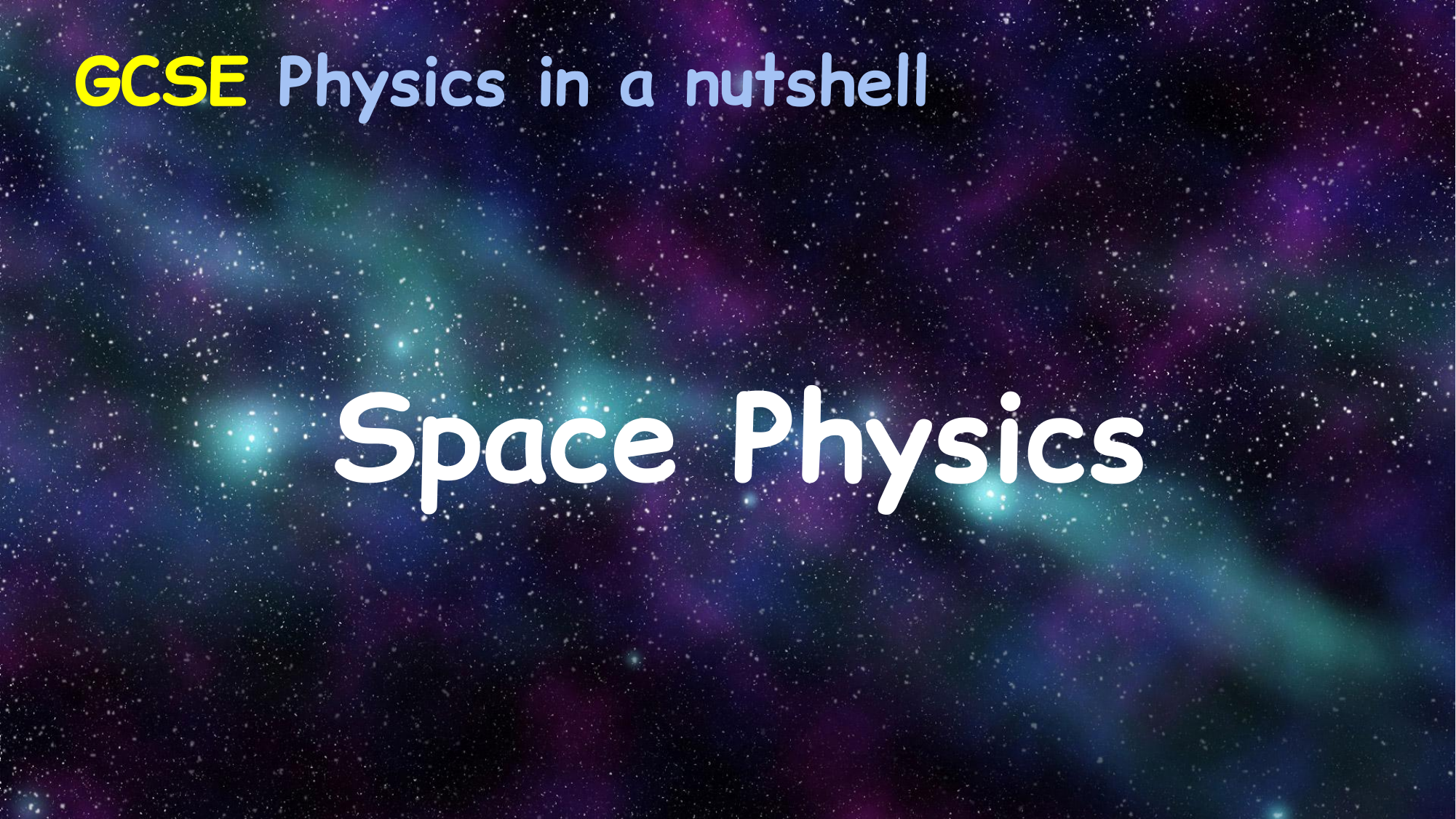

# GCSE Physics in a nutshell
Space Physics